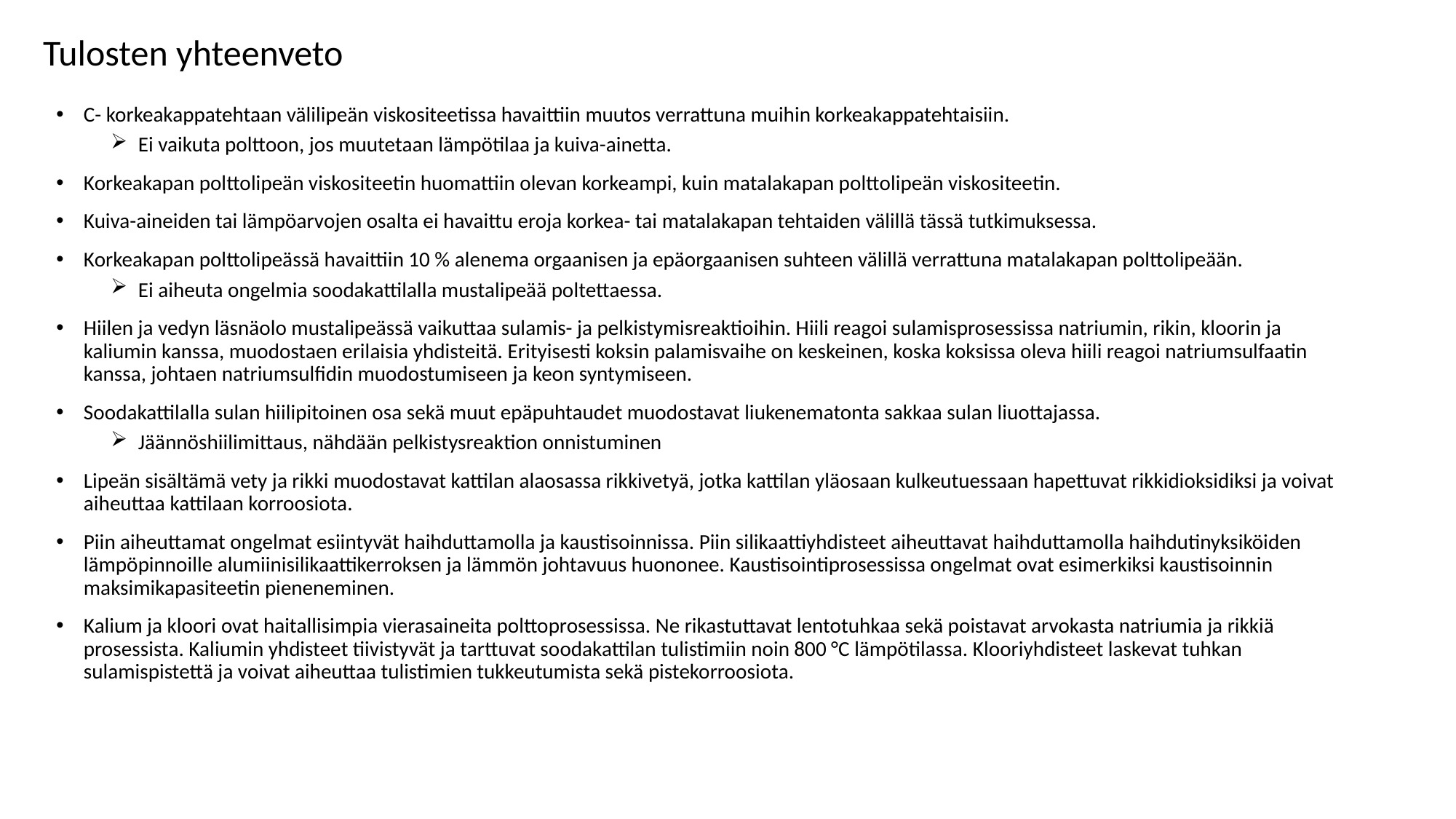

# Tulosten yhteenveto
C- korkeakappatehtaan välilipeän viskositeetissa havaittiin muutos verrattuna muihin korkeakappatehtaisiin.
Ei vaikuta polttoon, jos muutetaan lämpötilaa ja kuiva-ainetta.
Korkeakapan polttolipeän viskositeetin huomattiin olevan korkeampi, kuin matalakapan polttolipeän viskositeetin.
Kuiva-aineiden tai lämpöarvojen osalta ei havaittu eroja korkea- tai matalakapan tehtaiden välillä tässä tutkimuksessa.
Korkeakapan polttolipeässä havaittiin 10 % alenema orgaanisen ja epäorgaanisen suhteen välillä verrattuna matalakapan polttolipeään.
Ei aiheuta ongelmia soodakattilalla mustalipeää poltettaessa.
Hiilen ja vedyn läsnäolo mustalipeässä vaikuttaa sulamis- ja pelkistymisreaktioihin. Hiili reagoi sulamisprosessissa natriumin, rikin, kloorin ja kaliumin kanssa, muodostaen erilaisia yhdisteitä. Erityisesti koksin palamisvaihe on keskeinen, koska koksissa oleva hiili reagoi natriumsulfaatin kanssa, johtaen natriumsulfidin muodostumiseen ja keon syntymiseen.
Soodakattilalla sulan hiilipitoinen osa sekä muut epäpuhtaudet muodostavat liukenematonta sakkaa sulan liuottajassa.
Jäännöshiilimittaus, nähdään pelkistysreaktion onnistuminen
Lipeän sisältämä vety ja rikki muodostavat kattilan alaosassa rikkivetyä, jotka kattilan yläosaan kulkeutuessaan hapettuvat rikkidioksidiksi ja voivat aiheuttaa kattilaan korroosiota.
Piin aiheuttamat ongelmat esiintyvät haihduttamolla ja kaustisoinnissa. Piin silikaattiyhdisteet aiheuttavat haihduttamolla haihdutinyksiköiden lämpöpinnoille alumiinisilikaattikerroksen ja lämmön johtavuus huononee. Kaustisointiprosessissa ongelmat ovat esimerkiksi kaustisoinnin maksimikapasiteetin pieneneminen.
Kalium ja kloori ovat haitallisimpia vierasaineita polttoprosessissa. Ne rikastuttavat lentotuhkaa sekä poistavat arvokasta natriumia ja rikkiä prosessista. Kaliumin yhdisteet tiivistyvät ja tarttuvat soodakattilan tulistimiin noin 800 °C lämpötilassa. Klooriyhdisteet laskevat tuhkan sulamispistettä ja voivat aiheuttaa tulistimien tukkeutumista sekä pistekorroosiota.